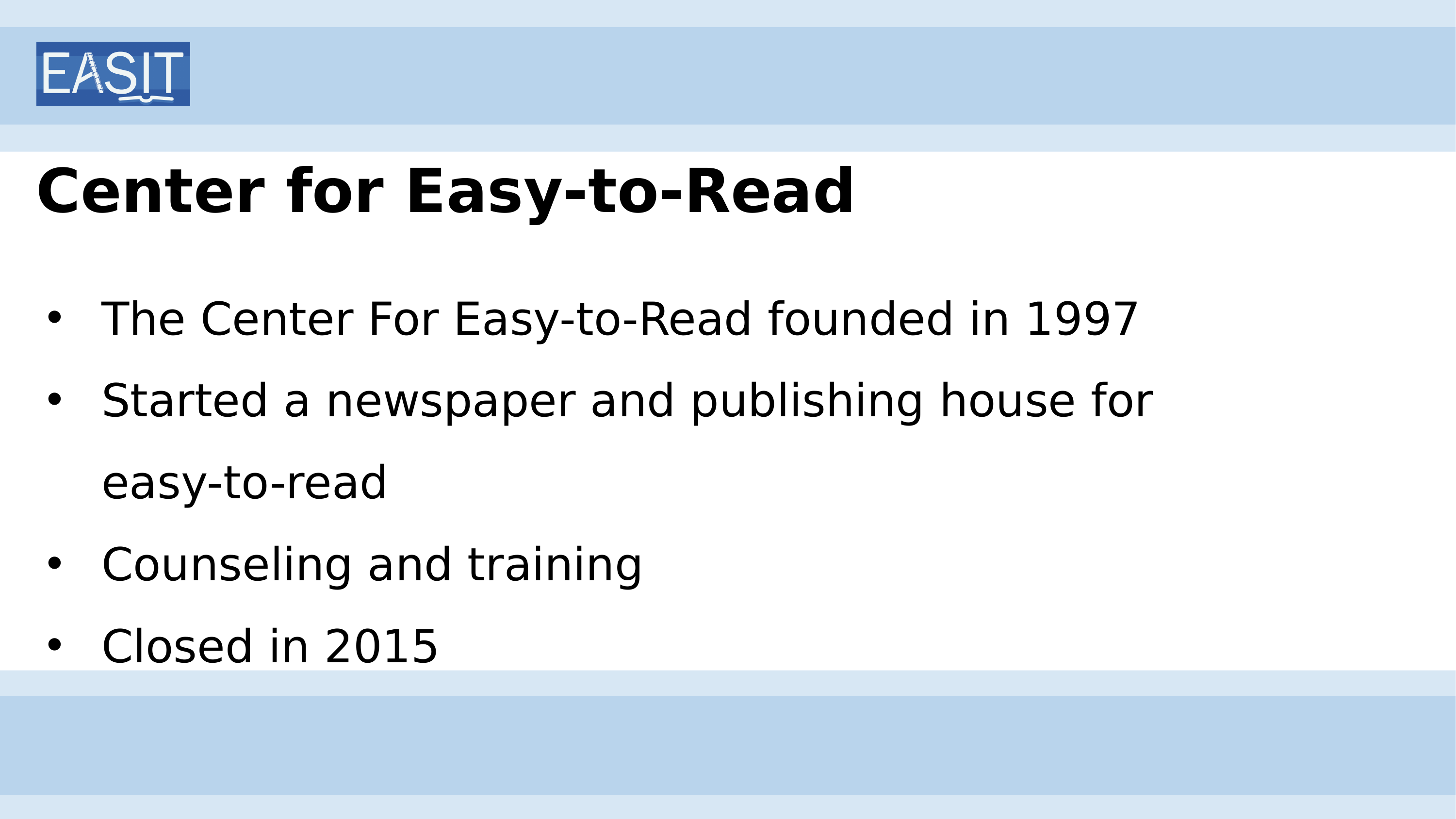

# Center for Easy-to-Read
The Center For Easy-to-Read founded in 1997
Started a newspaper and publishing house for easy-to-read
Counseling and training
Closed in 2015